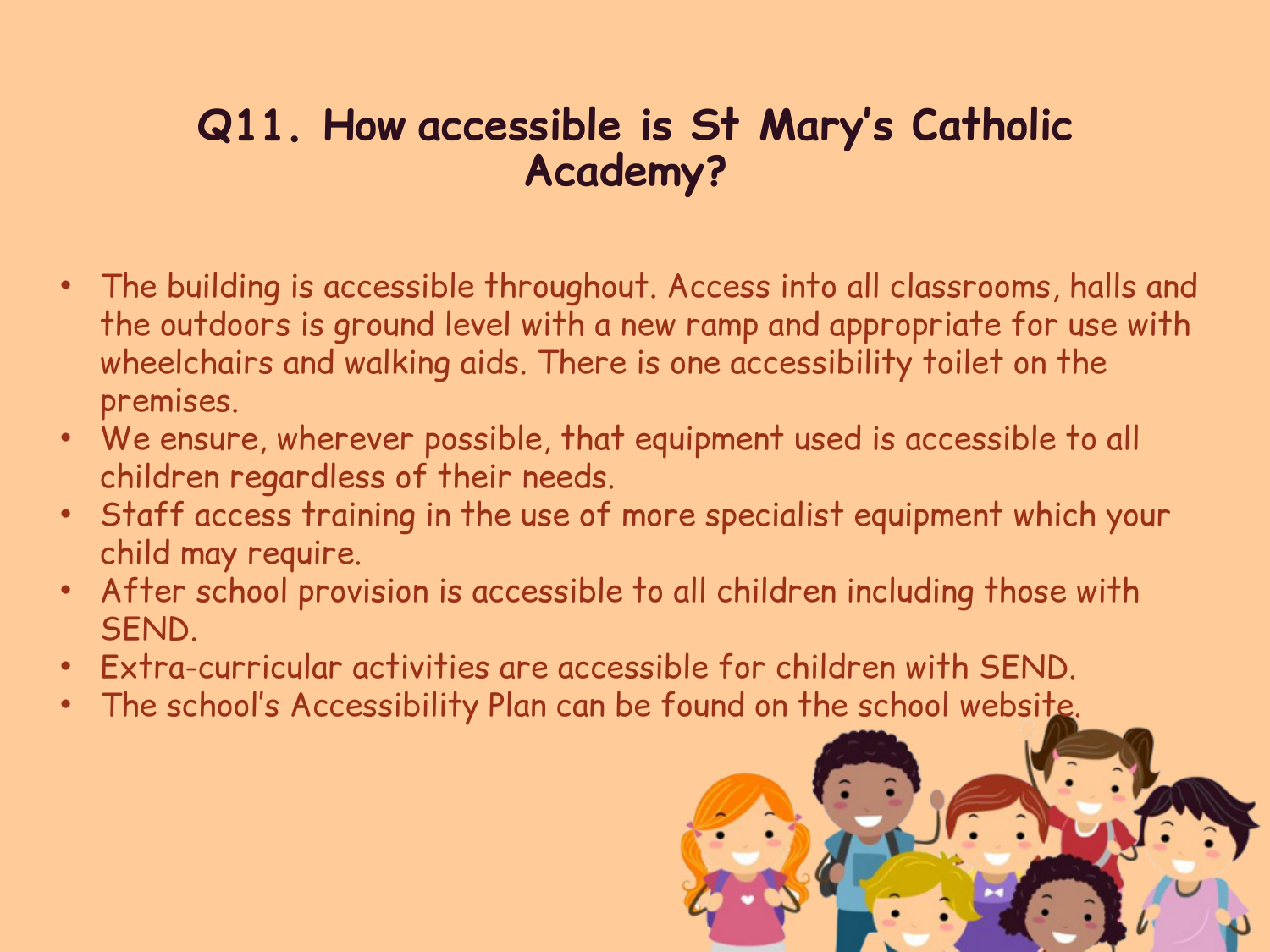

# Q11. How accessible is St Mary’s Catholic Academy?

The building is accessible throughout. Access into all classrooms, halls and the outdoors is ground level with a new ramp and appropriate for use with wheelchairs and walking aids. There is one accessibility toilet on the premises.
We ensure, wherever possible, that equipment used is accessible to all children regardless of their needs.
Staff access training in the use of more specialist equipment which your child may require.
After school provision is accessible to all children including those with SEND.
Extra-curricular activities are accessible for children with SEND.
The school’s Accessibility Plan can be found on the school website.